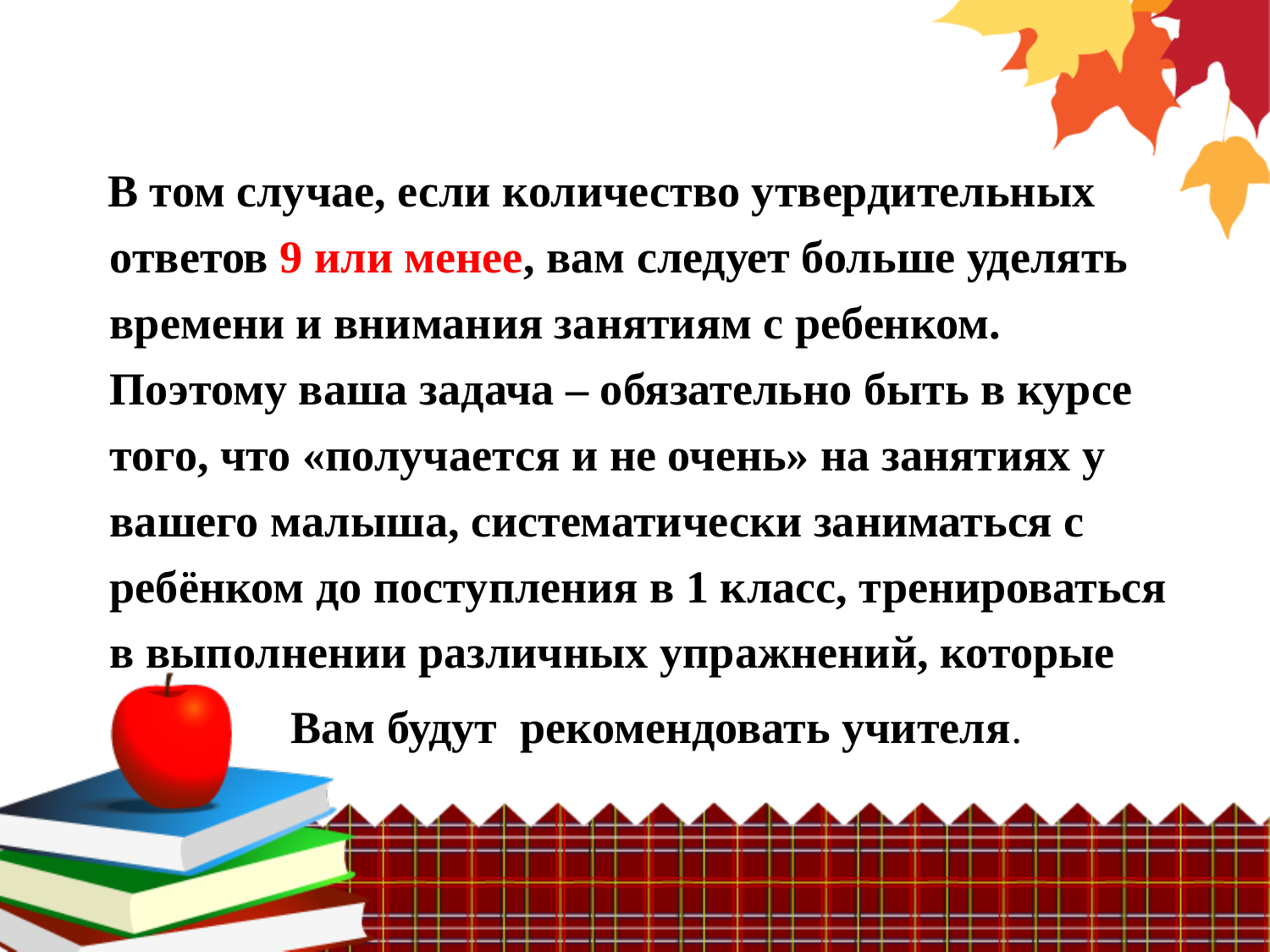

В том случае, если количество утвердительных ответов 9 или менее, вам следует больше уделять времени и внимания занятиям с ребенком. Поэтому ваша задача – обязательно быть в курсе того, что «получается и не очень» на занятиях у вашего малыша, систематически заниматься с ребёнком до поступления в 1 класс, тренироваться в выполнении различных упражнений, которые
                    Вам будут  рекомендовать учителя.